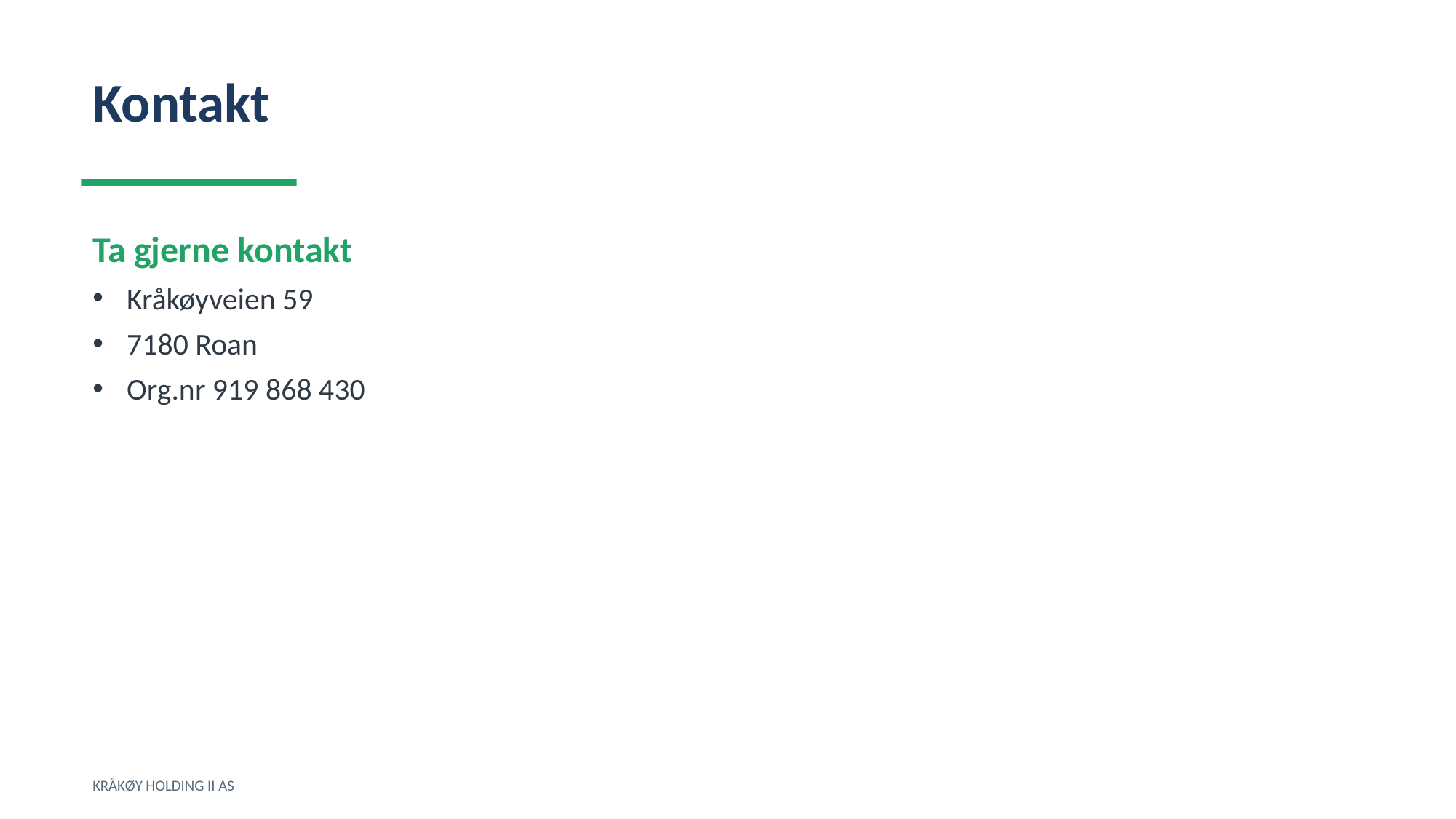

Kontakt

Ta gjerne kontakt
Kråkøyveien 59
7180 Roan
Org.nr 919 868 430
KRÅKØY HOLDING II AS